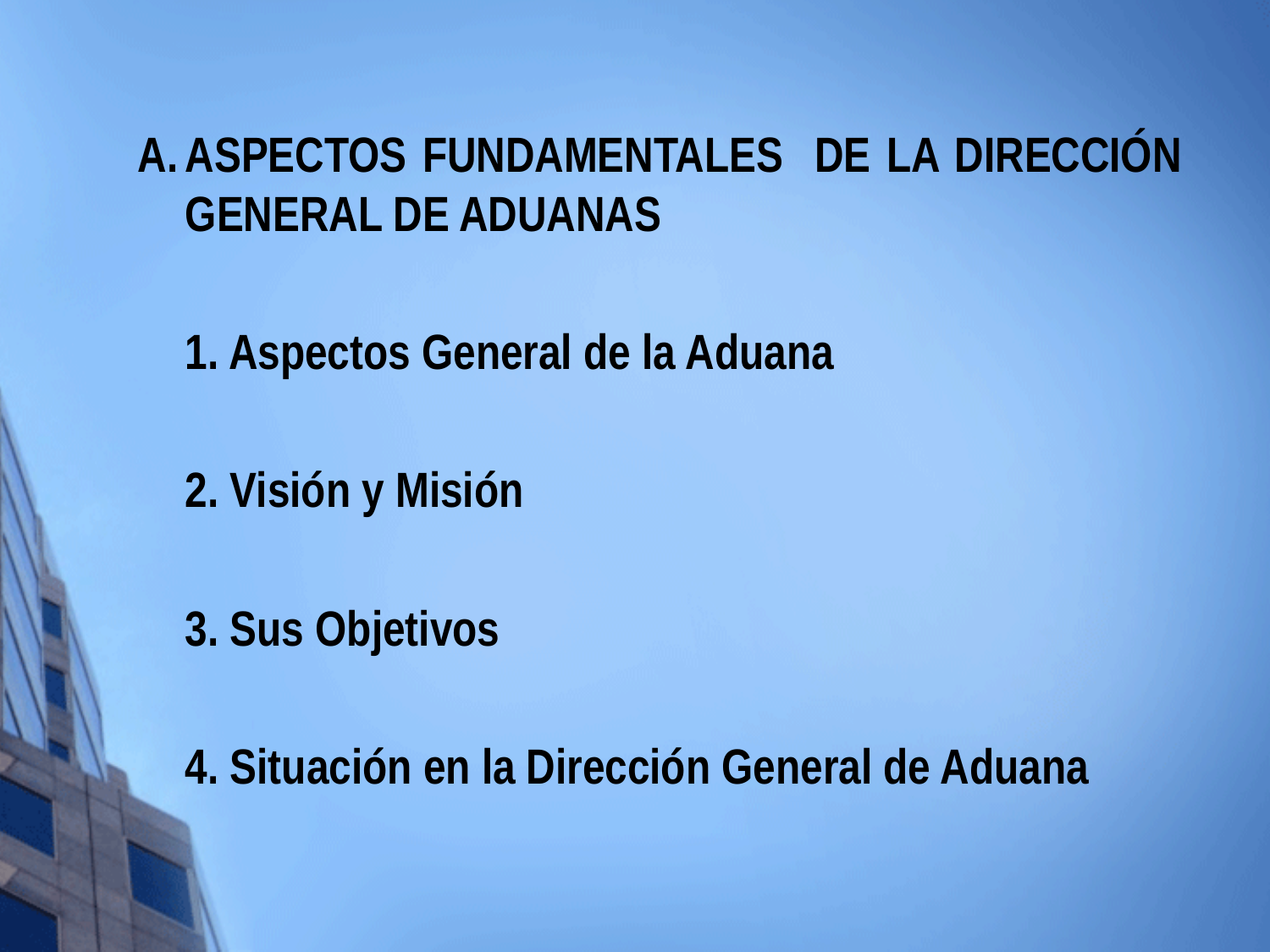

A.	ASPECTOS FUNDAMENTALES  DE LA DIRECCIÓN GENERAL DE ADUANAS

	1. Aspectos General de la Aduana

	2. Visión y Misión

	3. Sus Objetivos

	4. Situación en la Dirección General de Aduana